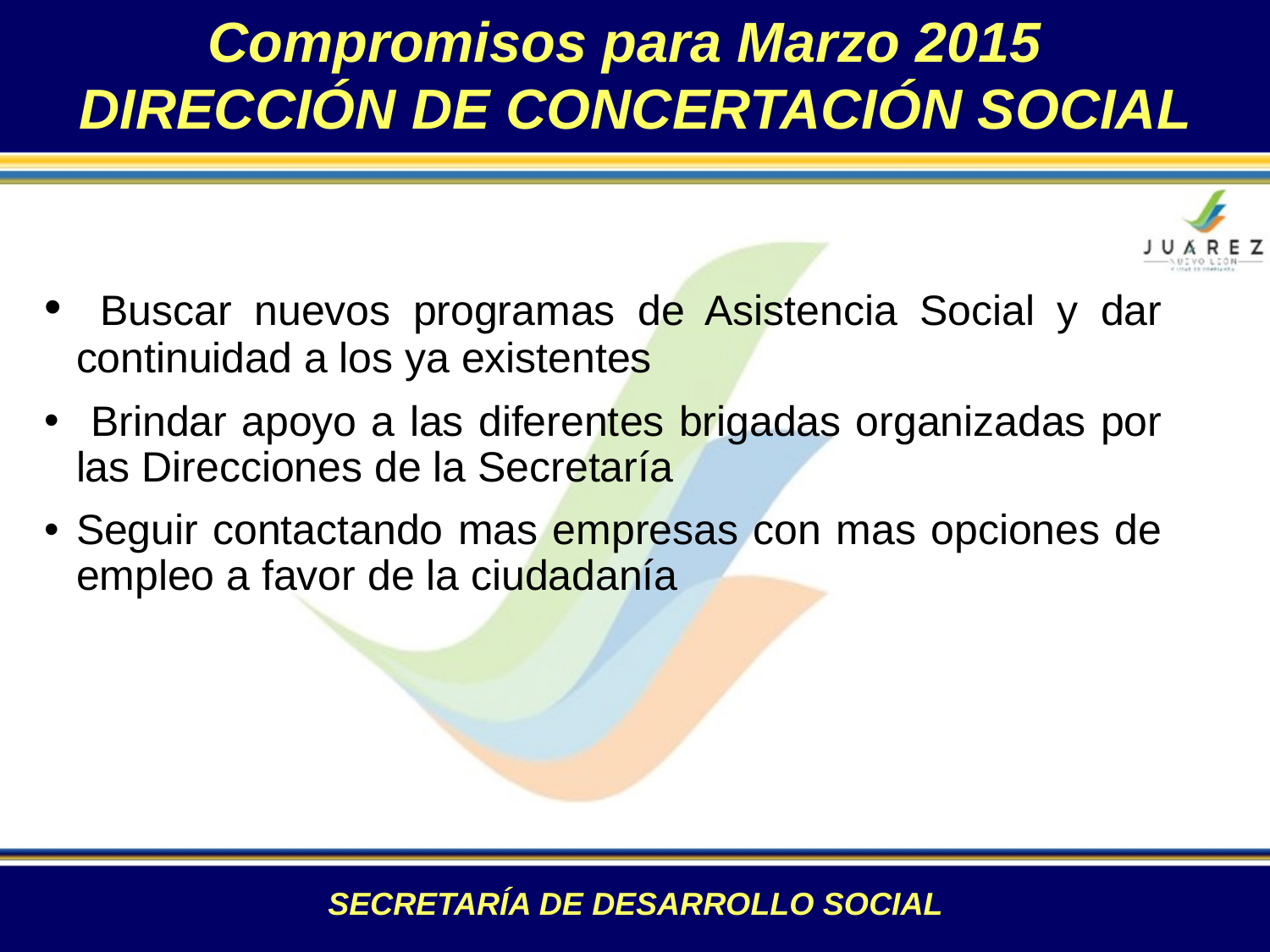

Compromisos para Marzo 2015
DIRECCIÓN DE CONCERTACIÓN SOCIAL

 Buscar nuevos programas de Asistencia Social y dar continuidad a los ya existentes
 Brindar apoyo a las diferentes brigadas organizadas por las Direcciones de la Secretaría
Seguir contactando mas empresas con mas opciones de empleo a favor de la ciudadanía

SECRETARÍA DE DESARROLLO SOCIAL